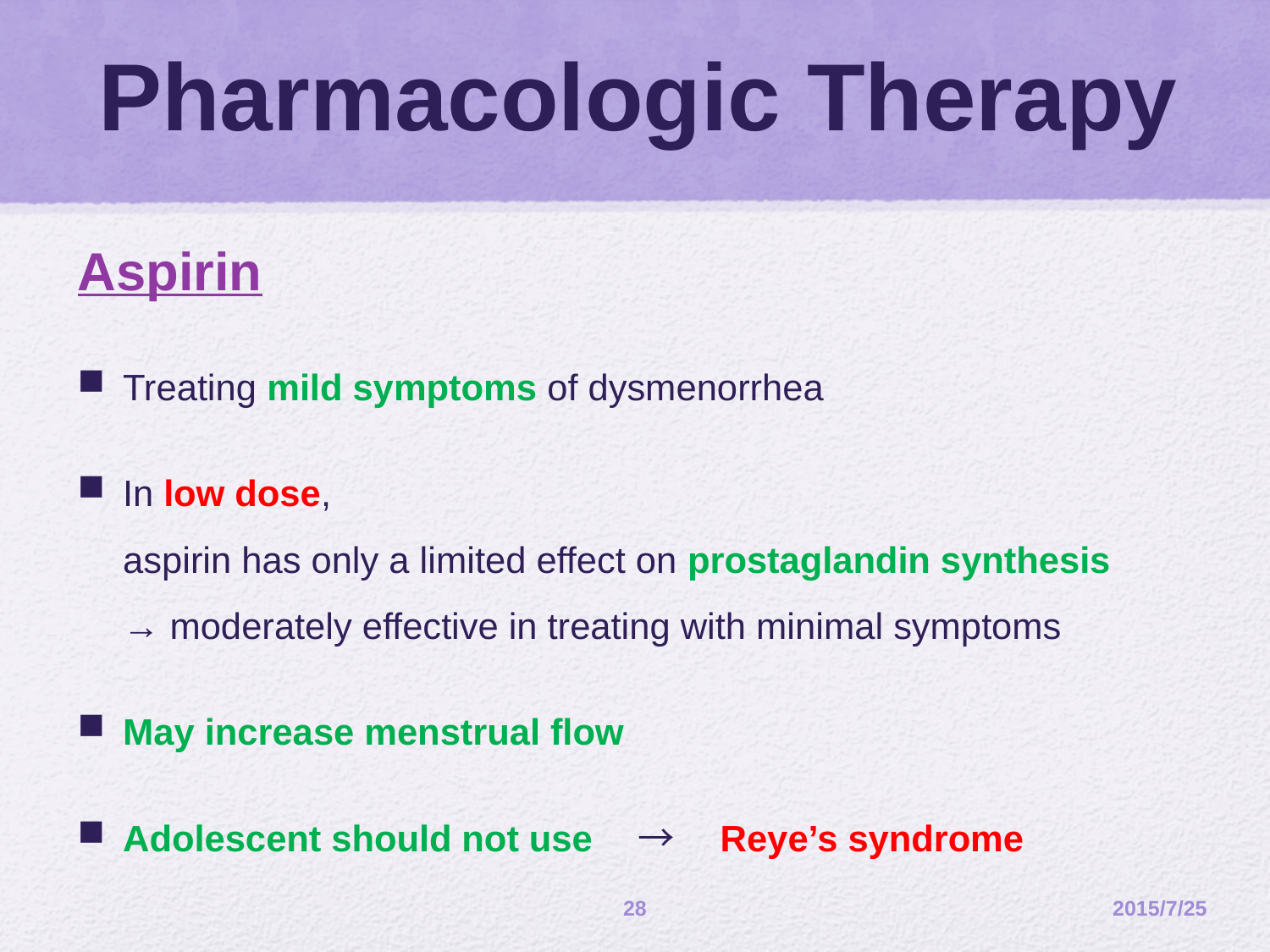

# Pharmacologic Therapy
Aspirin
Treating mild symptoms of dysmenorrhea
In low dose,
aspirin has only a limited effect on prostaglandin synthesis
→ moderately effective in treating with minimal symptoms
May increase menstrual flow
Adolescent should not use　→　Reye’s syndrome

28
2015/7/25